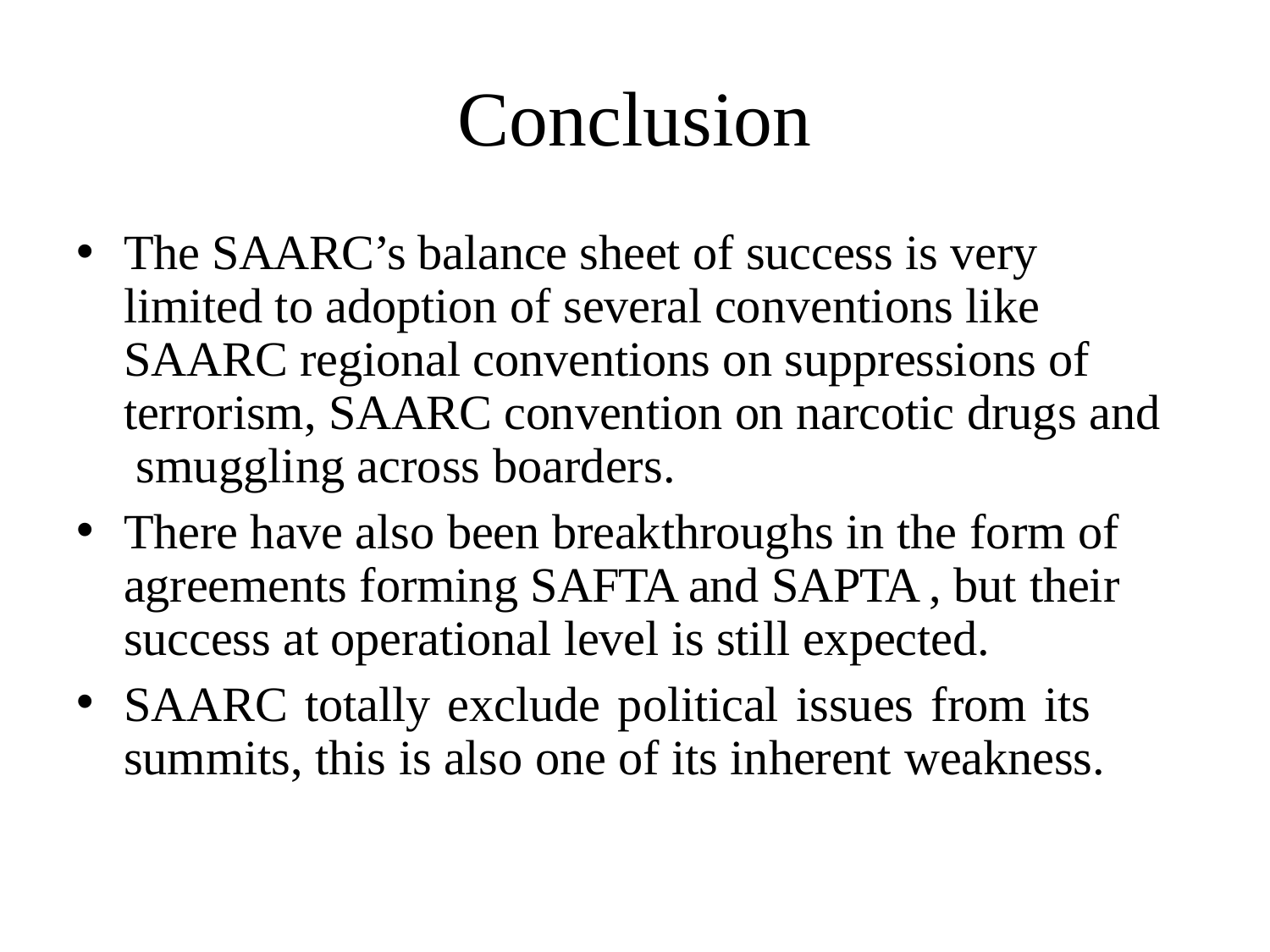

# Conclusion
The SAARC’s balance sheet of success is very  limited to adoption of several conventions like  SAARC regional conventions on suppressions of  terrorism, SAARC convention on narcotic drugs and  smuggling across boarders.
There have also been breakthroughs in the form of  agreements forming SAFTA and SAPTA , but their  success at operational level is still expected.
SAARC totally exclude political issues from its  summits, this is also one of its inherent weakness.